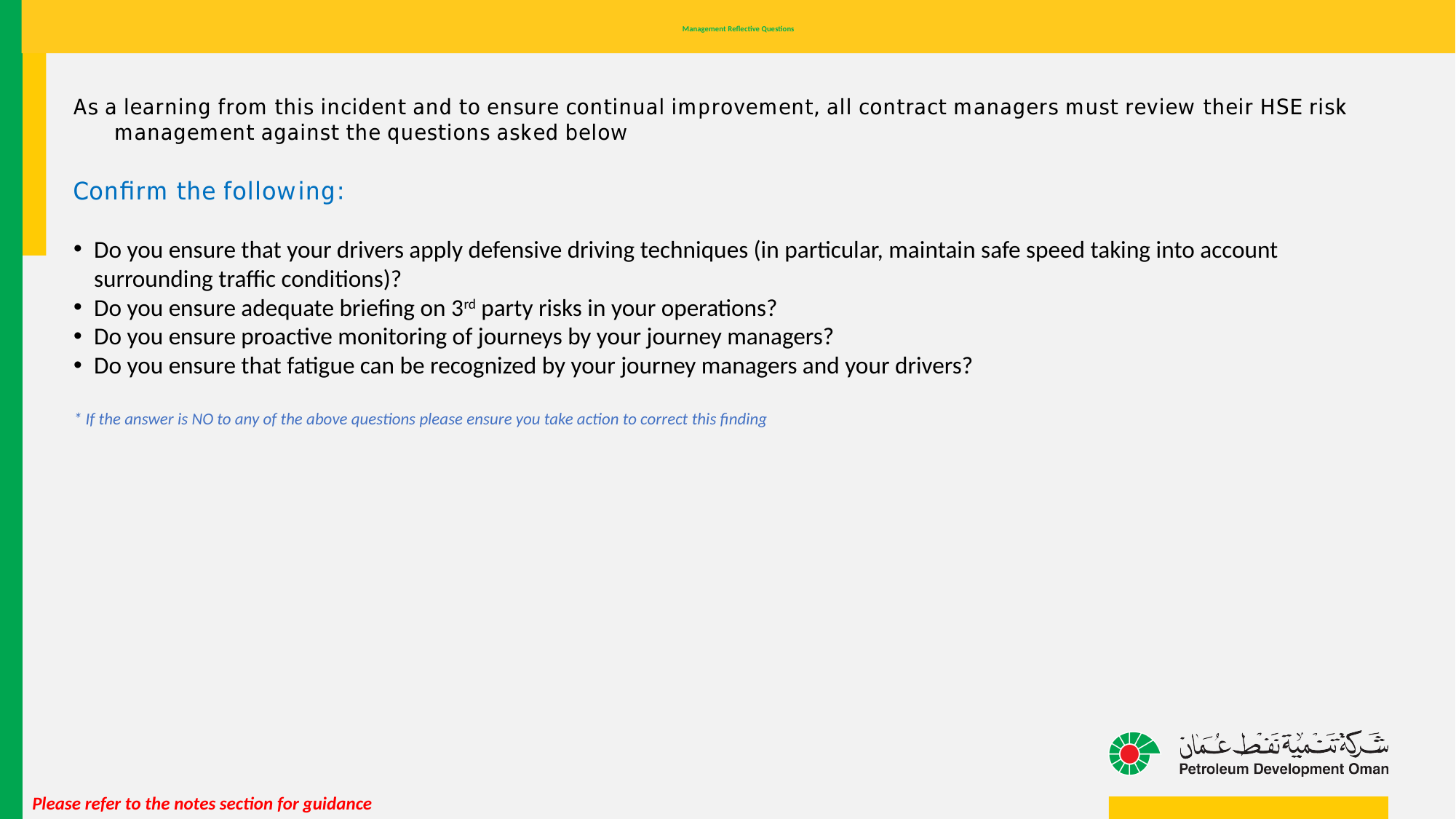

# Management Reflective Questions
As a learning from this incident and to ensure continual improvement, all contract managers must review their HSE risk management against the questions asked below
Confirm the following:

Do you ensure that your drivers apply defensive driving techniques (in particular, maintain safe speed taking into account surrounding traffic conditions)?
Do you ensure adequate briefing on 3rd party risks in your operations?
Do you ensure proactive monitoring of journeys by your journey managers?
Do you ensure that fatigue can be recognized by your journey managers and your drivers?

* If the answer is NO to any of the above questions please ensure you take action to correct this finding
Please refer to the notes section for guidance